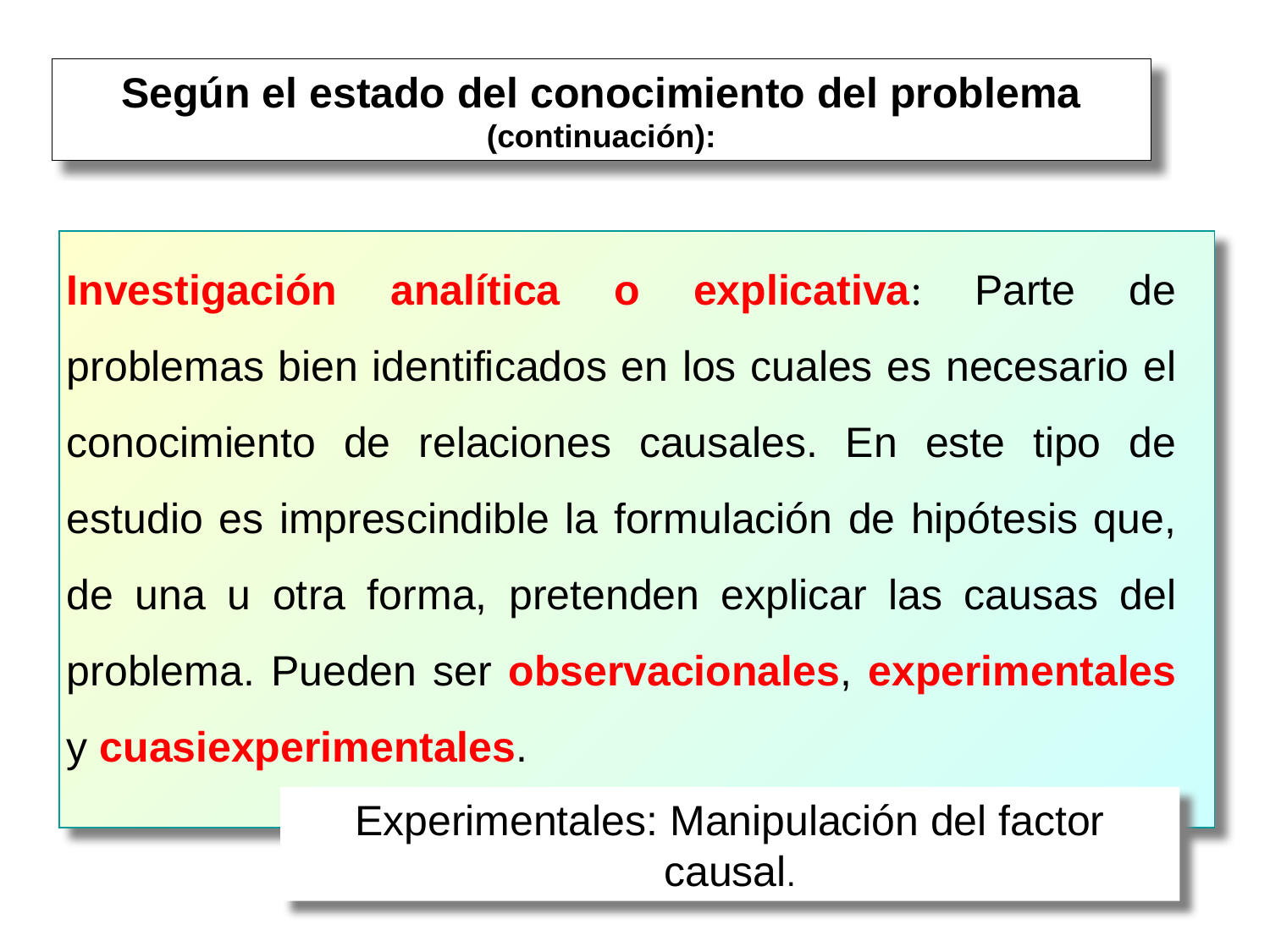

Según el estado del conocimiento del problema (continuación):
Investigación analítica o explicativa: Parte de problemas bien identificados en los cuales es necesario el conocimiento de relaciones causales. En este tipo de estudio es imprescindible la formulación de hipótesis que, de una u otra forma, pretenden explicar las causas del problema. Pueden ser observacionales, experimentales y cuasiexperimentales.

Experimentales: Manipulación del factor causal.